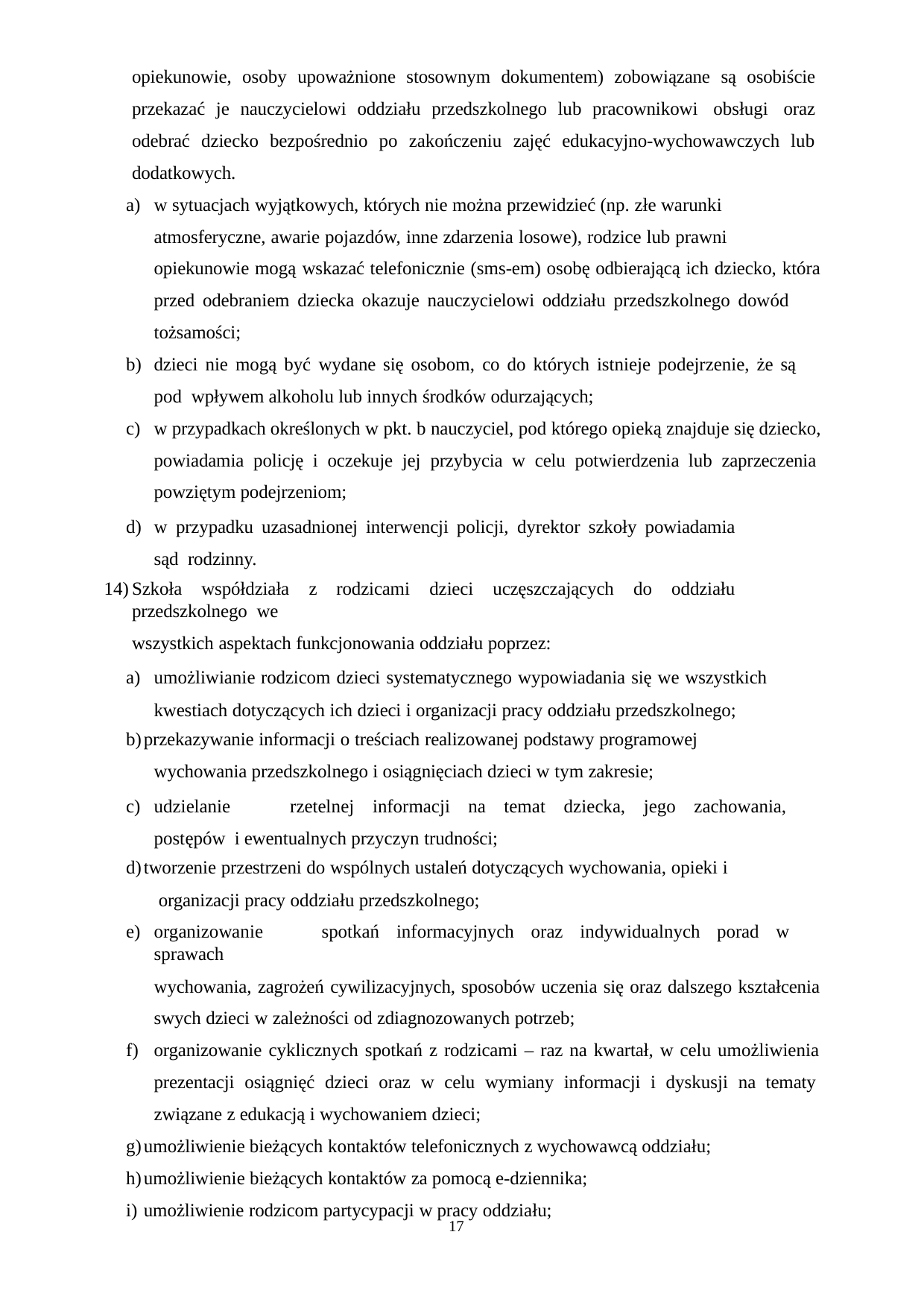

opiekunowie, osoby upoważnione stosownym dokumentem) zobowiązane są osobiście  przekazać je nauczycielowi oddziału przedszkolnego lub pracownikowi obsługi oraz  odebrać dziecko bezpośrednio po zakończeniu zajęć edukacyjno-wychowawczych lub  dodatkowych.
w sytuacjach wyjątkowych, których nie można przewidzieć (np. złe warunki  atmosferyczne, awarie pojazdów, inne zdarzenia losowe), rodzice lub prawni  opiekunowie mogą wskazać telefonicznie (sms-em) osobę odbierającą ich dziecko, która  przed odebraniem dziecka okazuje nauczycielowi oddziału przedszkolnego dowód  tożsamości;
dzieci nie mogą być wydane się osobom, co do których istnieje podejrzenie, że są pod  wpływem alkoholu lub innych środków odurzających;
w przypadkach określonych w pkt. b nauczyciel, pod którego opieką znajduje się dziecko,  powiadamia policję i oczekuje jej przybycia w celu potwierdzenia lub zaprzeczenia  powziętym podejrzeniom;
w przypadku uzasadnionej interwencji policji, dyrektor szkoły powiadamia sąd  rodzinny.
Szkoła współdziała z rodzicami dzieci uczęszczających do oddziału przedszkolnego we
wszystkich aspektach funkcjonowania oddziału poprzez:
umożliwianie rodzicom dzieci systematycznego wypowiadania się we wszystkich  kwestiach dotyczących ich dzieci i organizacji pracy oddziału przedszkolnego;
przekazywanie informacji o treściach realizowanej podstawy programowej
wychowania przedszkolnego i osiągnięciach dzieci w tym zakresie;
udzielanie	rzetelnej	informacji	na	temat	dziecka,	jego	zachowania,	postępów  i ewentualnych przyczyn trudności;
tworzenie przestrzeni do wspólnych ustaleń dotyczących wychowania, opieki i
organizacji pracy oddziału przedszkolnego;
organizowanie	spotkań	informacyjnych	oraz	indywidualnych	porad	w	sprawach
wychowania, zagrożeń cywilizacyjnych, sposobów uczenia się oraz dalszego kształcenia  swych dzieci w zależności od zdiagnozowanych potrzeb;
organizowanie cyklicznych spotkań z rodzicami – raz na kwartał, w celu umożliwienia  prezentacji osiągnięć dzieci oraz w celu wymiany informacji i dyskusji na tematy  związane z edukacją i wychowaniem dzieci;
umożliwienie bieżących kontaktów telefonicznych z wychowawcą oddziału;
umożliwienie bieżących kontaktów za pomocą e-dziennika;
umożliwienie rodzicom partycypacji w pracy oddziału;
17